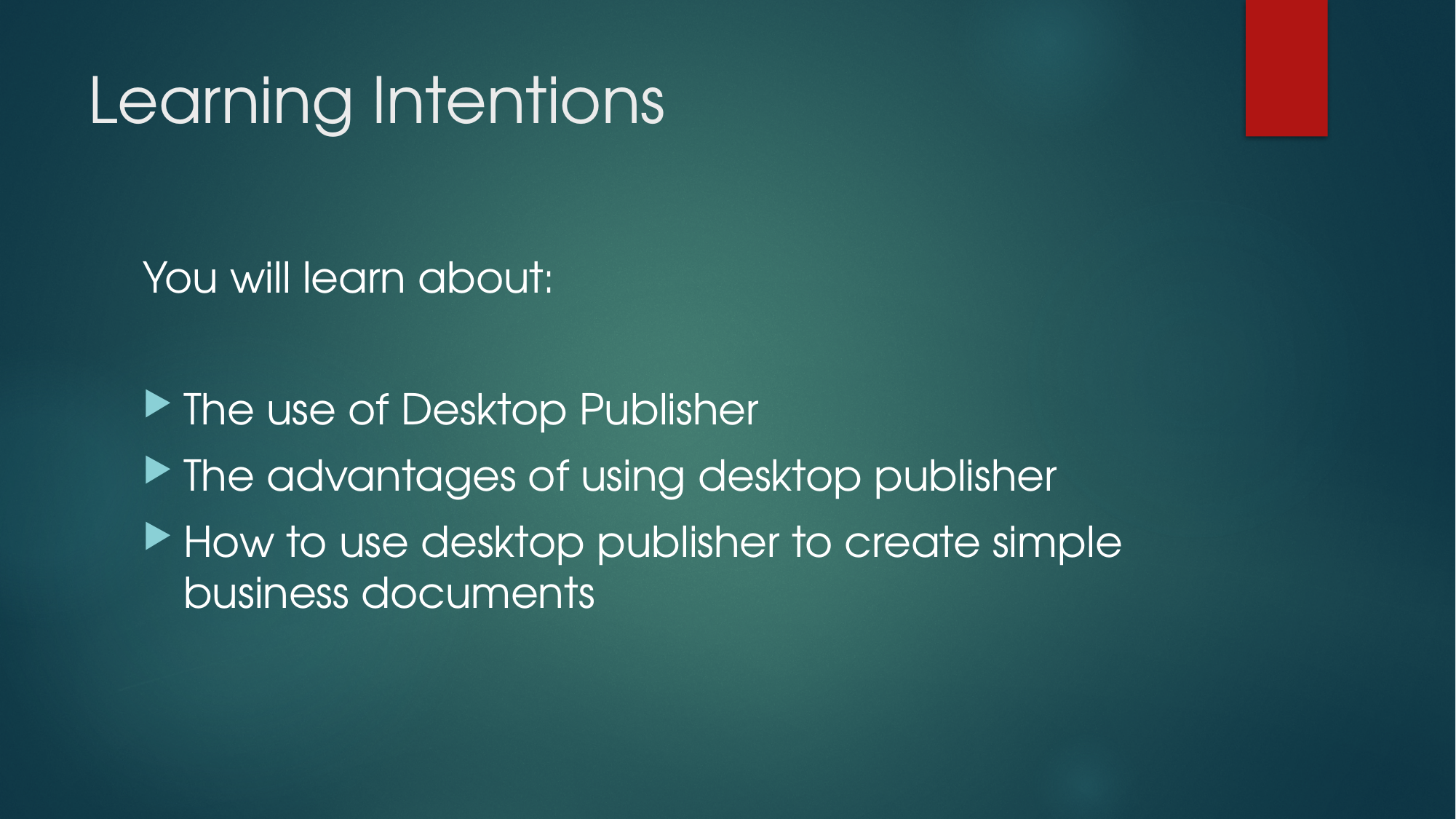

# Learning Intentions
You will learn about:

The use of Desktop Publisher
The advantages of using desktop publisher
How to use desktop publisher to create simple business documents